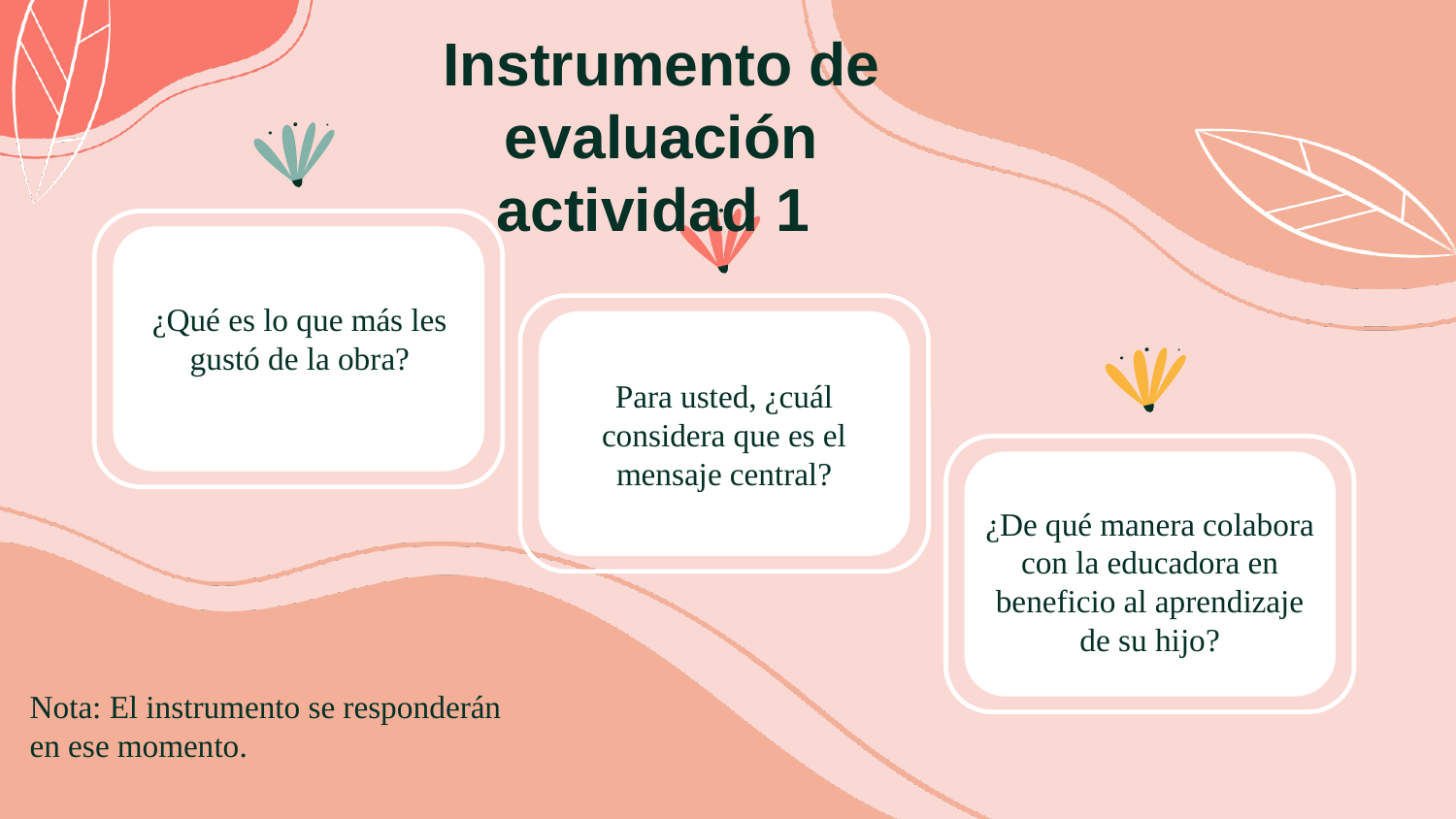

# Instrumento de evaluación actividad 1

¿Qué es lo que más les gustó de la obra?

Para usted, ¿cuál considera que es el mensaje central?

¿De qué manera colabora con la educadora en beneficio al aprendizaje de su hijo?
Nota: El instrumento se responderán en ese momento.